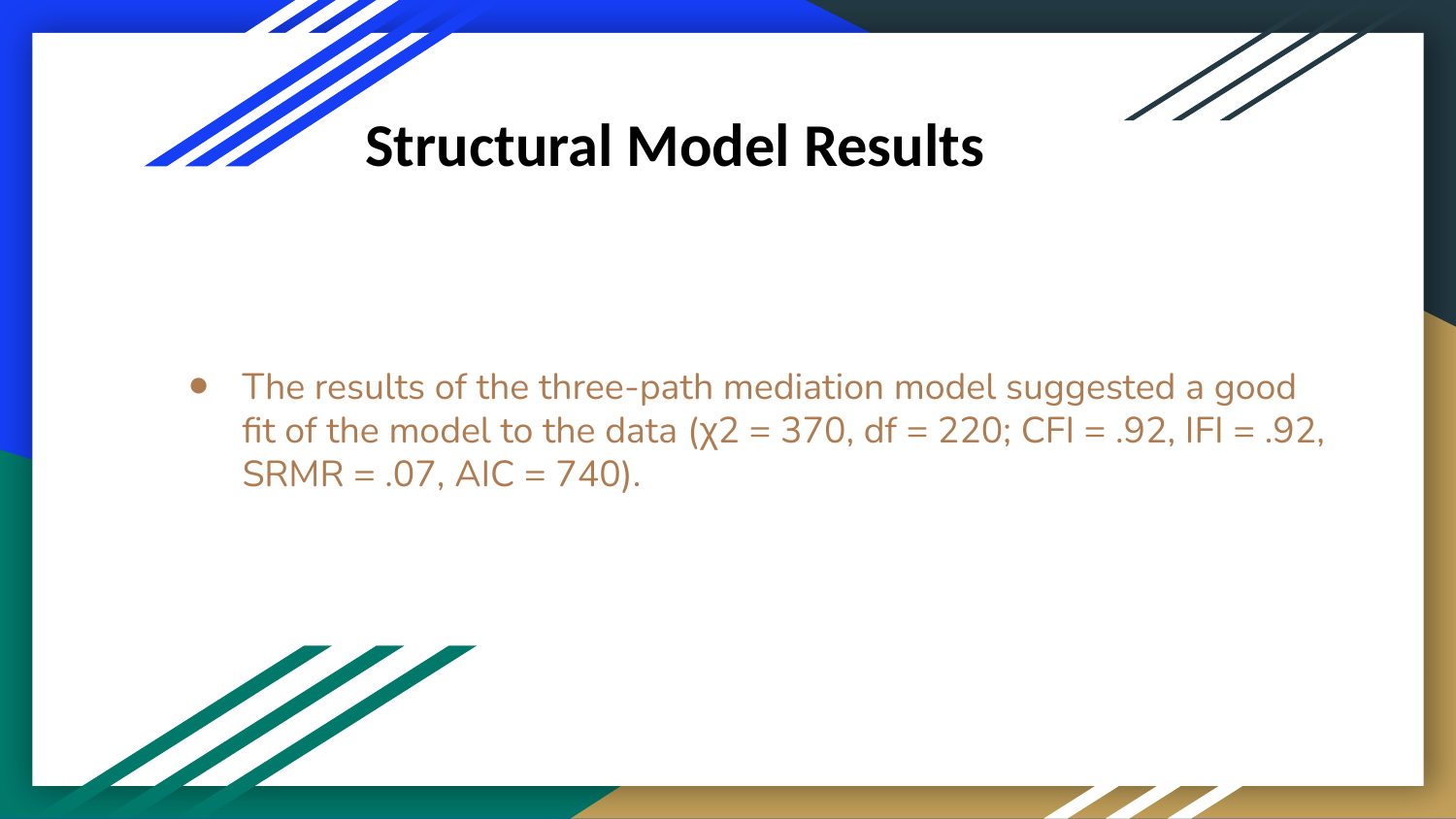

Structural Model Results
# The results of the three-path mediation model suggested a good fit of the model to the data (χ2 = 370, df = 220; CFI = .92, IFI = .92, SRMR = .07, AIC = 740).